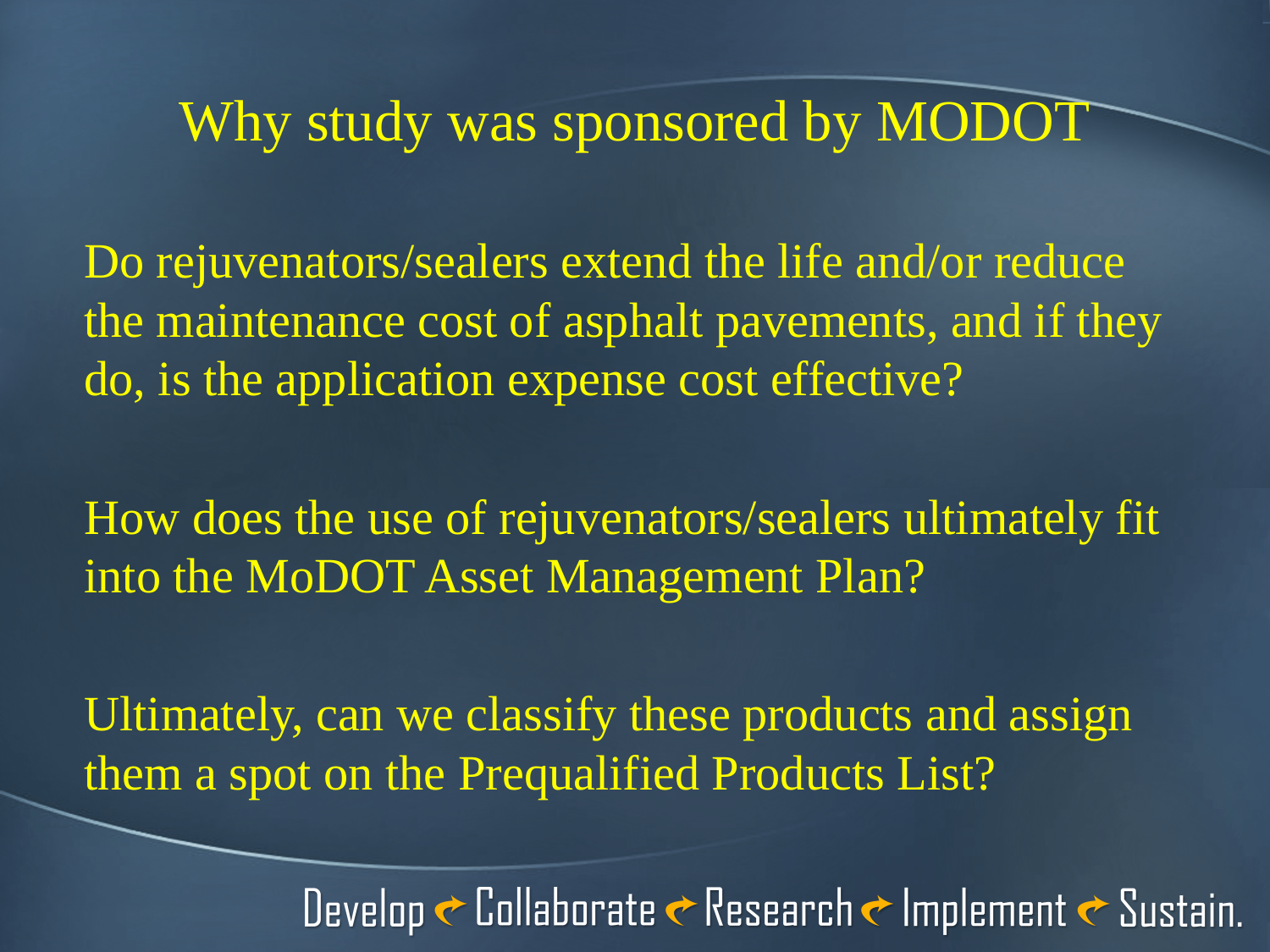

# Why study was sponsored by MODOT
Do rejuvenators/sealers extend the life and/or reduce the maintenance cost of asphalt pavements, and if they do, is the application expense cost effective?

How does the use of rejuvenators/sealers ultimately fit into the MoDOT Asset Management Plan?

Ultimately, can we classify these products and assign them a spot on the Prequalified Products List?